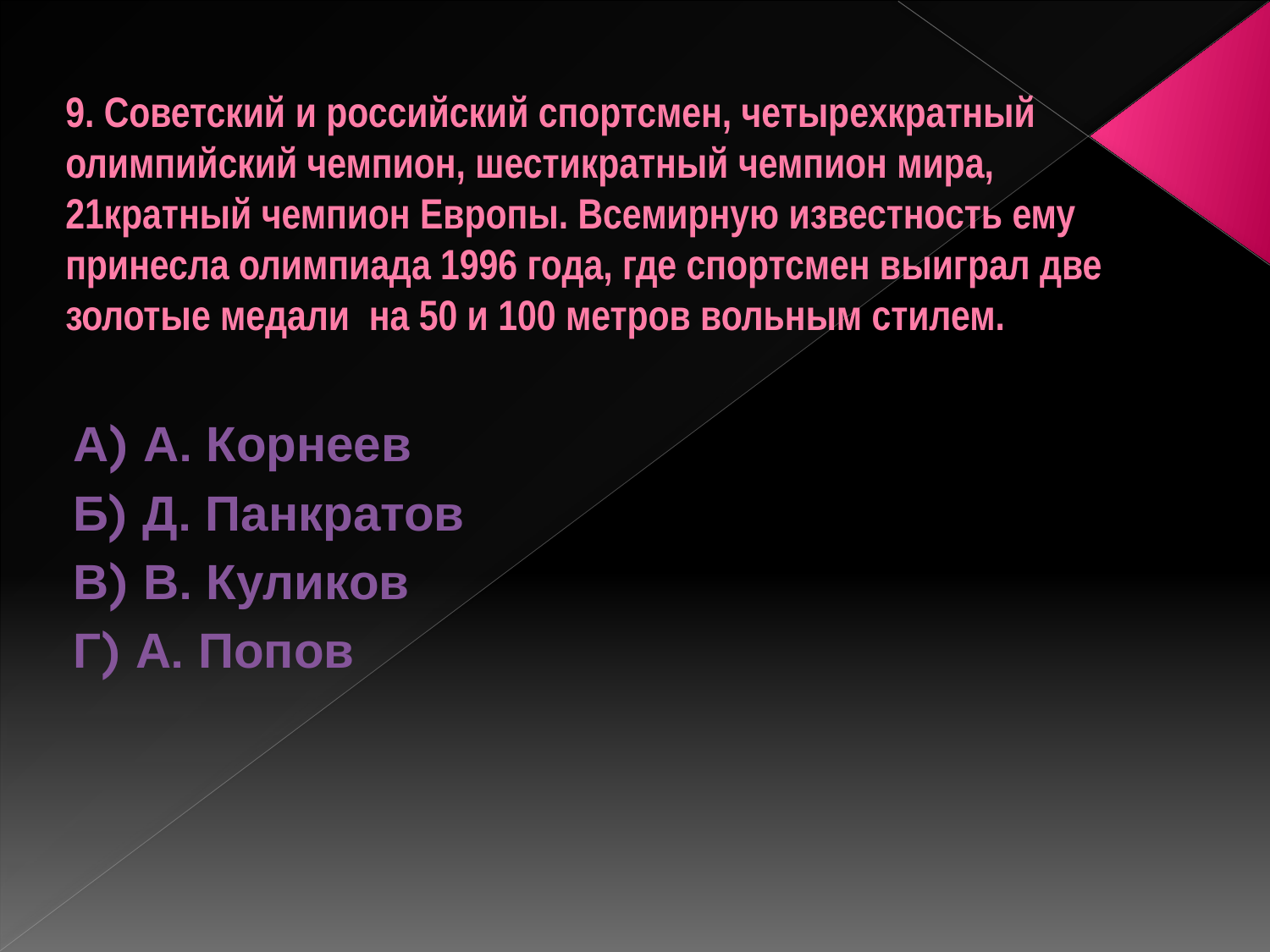

# 9. Советский и российский спортсмен, четырехкратный олимпийский чемпион, шестикратный чемпион мира, 21кратный чемпион Европы. Всемирную известность ему принесла олимпиада 1996 года, где спортсмен выиграл две золотые медали  на 50 и 100 метров вольным стилем.
А) А. Корнеев
Б) Д. Панкратов
В) В. Куликов
Г) А. Попов